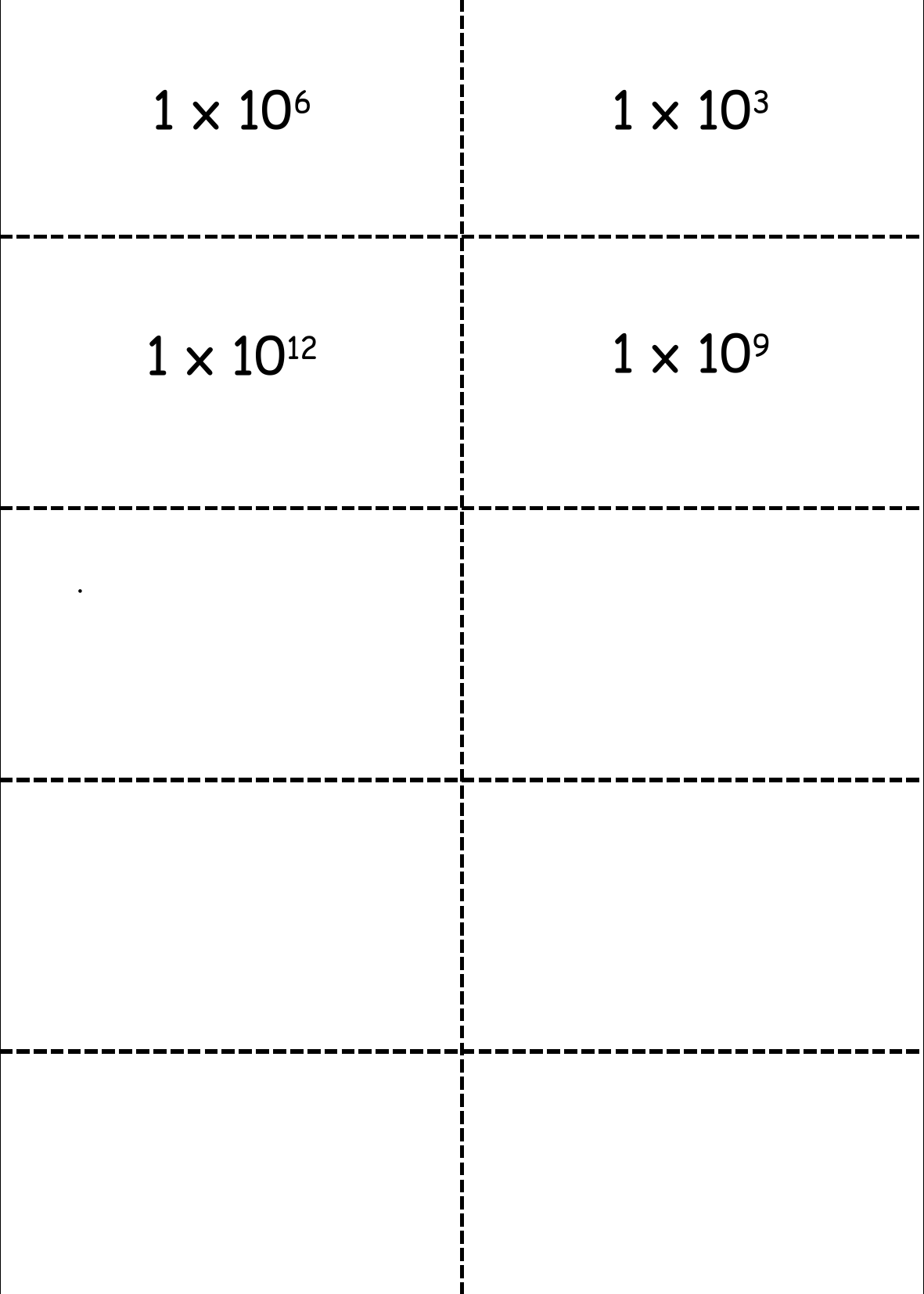

|  |  |
| --- | --- |
|  |  |
|  |  |
|  |  |
|  |  |

1 x 106

1 x 103

1 x 109

1 x 1012

.